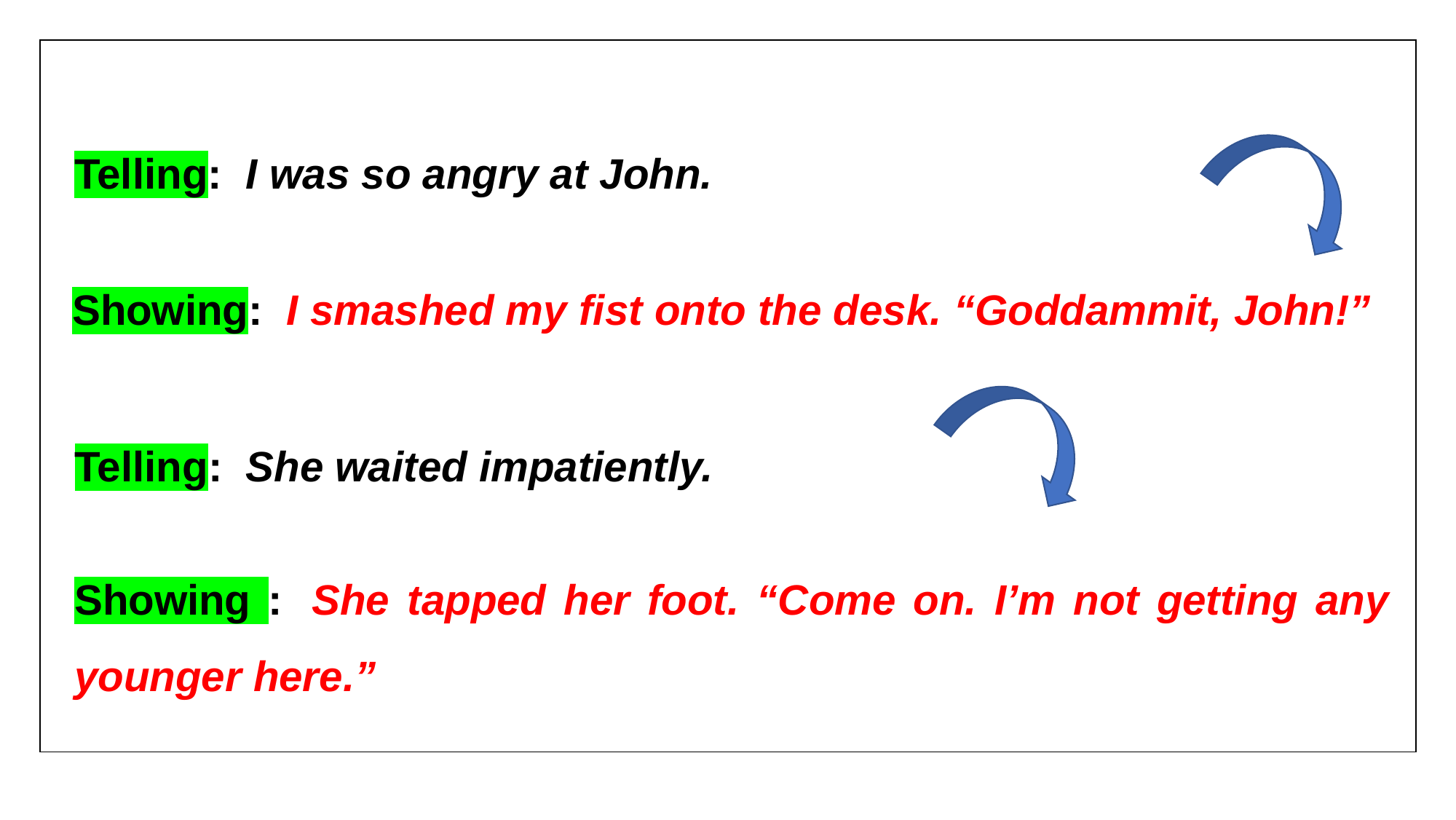

|  |
| --- |
Telling:  I was so angry at John.

Showing:  I smashed my fist onto the desk. “Goddammit, John!”

Telling:  She waited impatiently.
Showing :  She tapped her foot. “Come on. I’m not getting any younger here.”